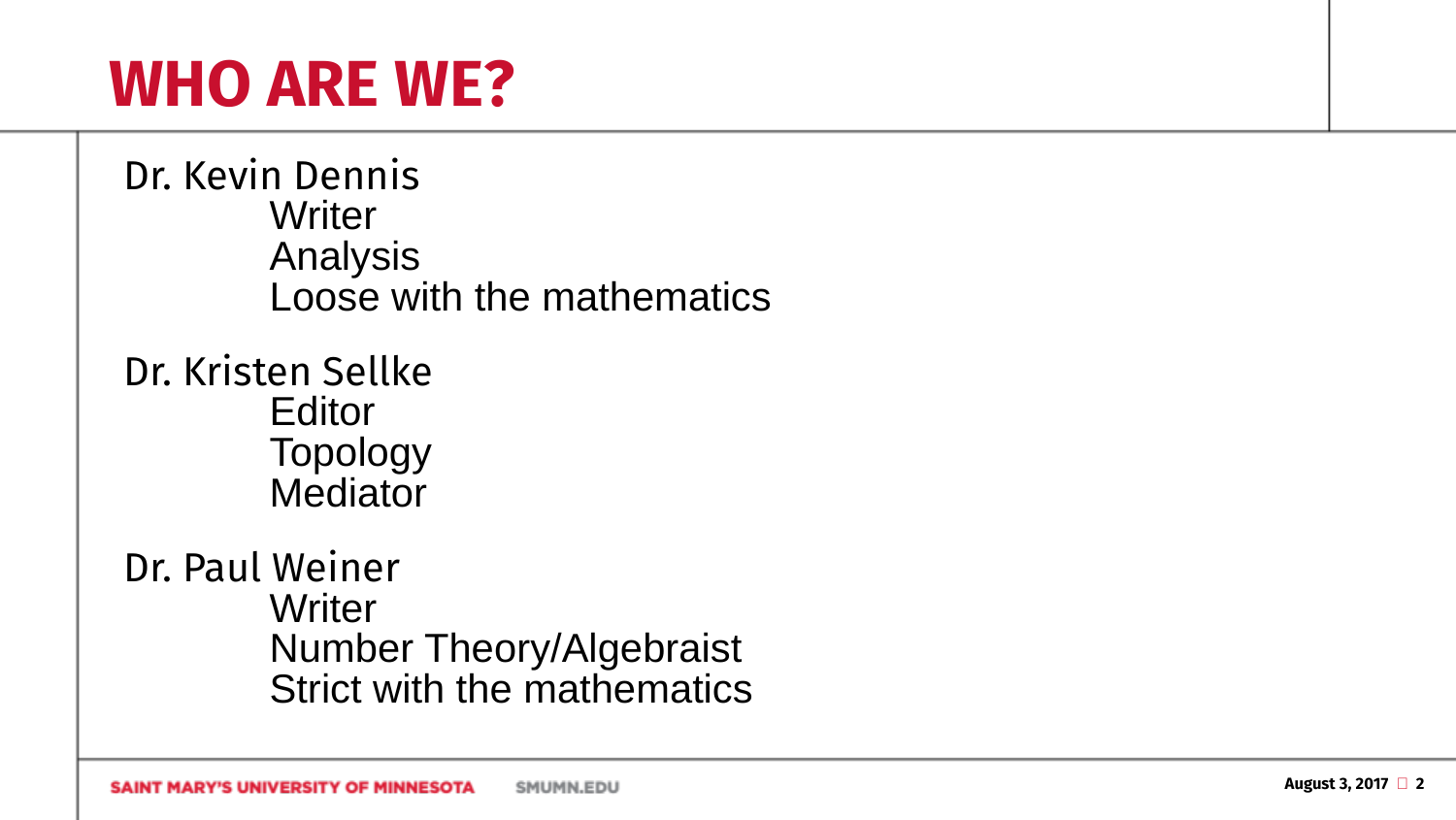

Who are we?
Dr. Kevin Dennis
	Writer
	Analysis
	Loose with the mathematics

Dr. Kristen Sellke
	Editor
	Topology
	Mediator

Dr. Paul Weiner
	Writer
	Number Theory/Algebraist
	Strict with the mathematics